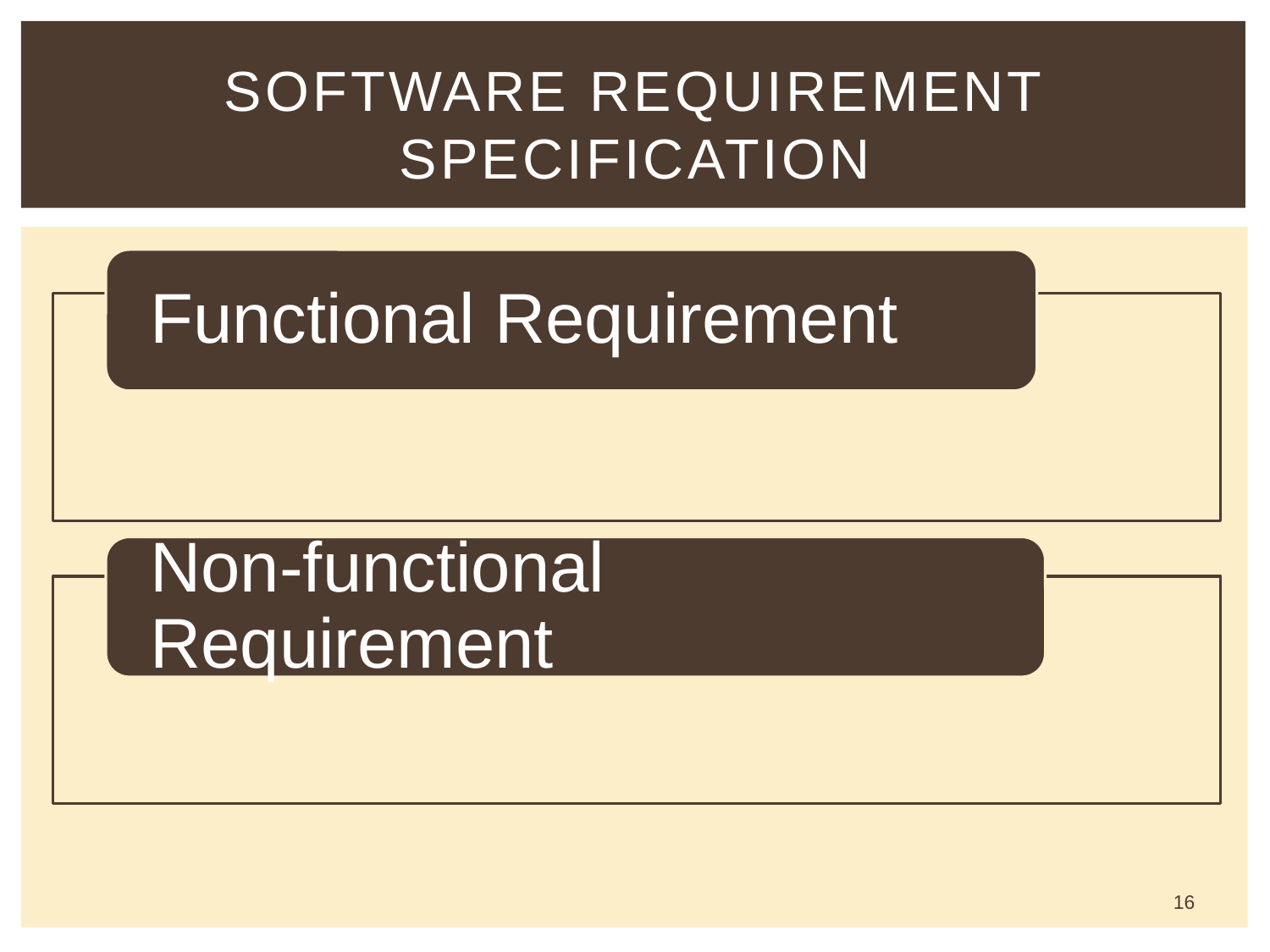

SOFTWARE REQUIREMENT SPECIFICATION
Functional Requirement
Non-functional Requirement
16